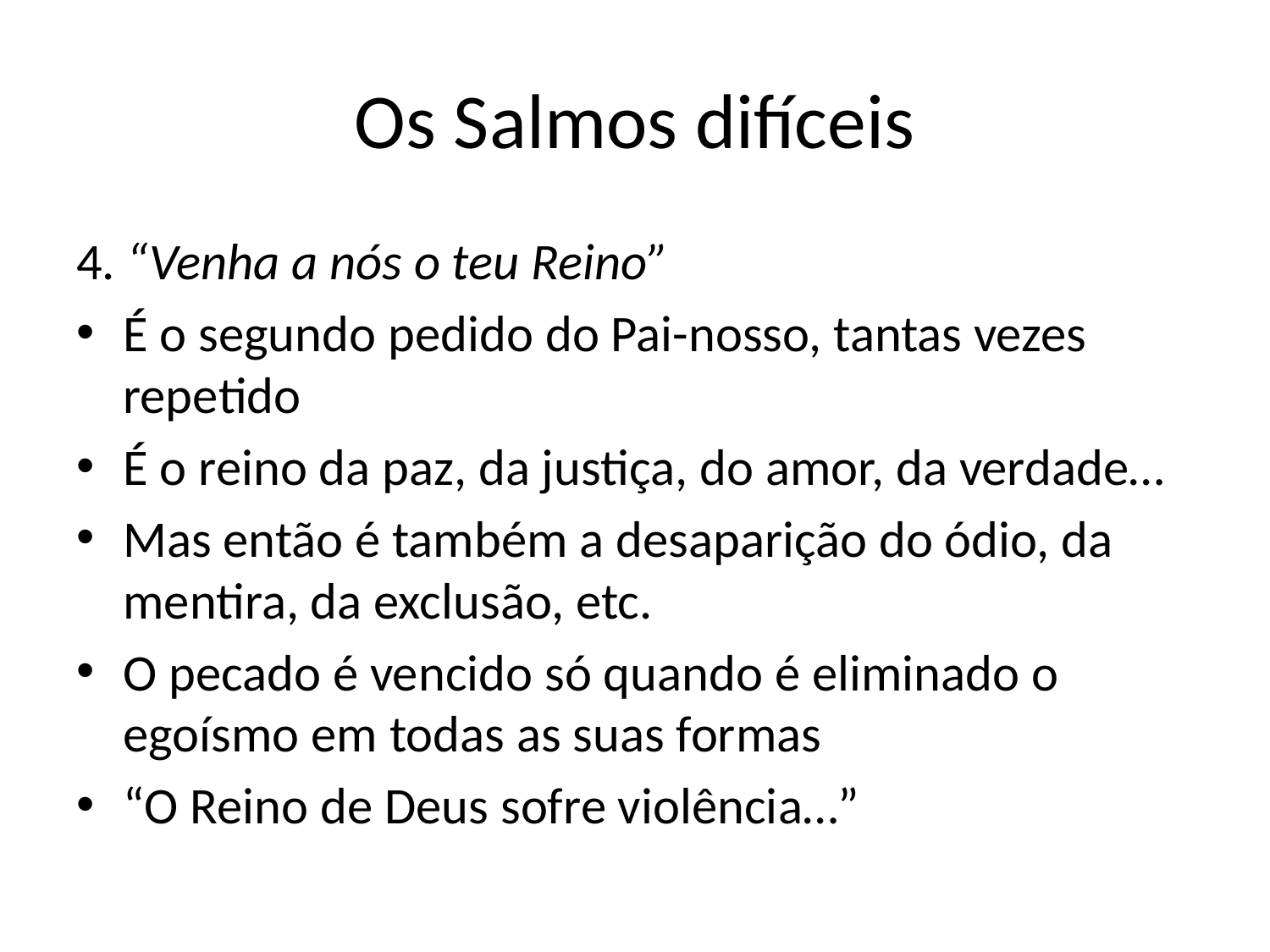

# Os Salmos difíceis
4. “Venha a nós o teu Reino”
É o segundo pedido do Pai-nosso, tantas vezes repetido
É o reino da paz, da justiça, do amor, da verdade…
Mas então é também a desaparição do ódio, da mentira, da exclusão, etc.
O pecado é vencido só quando é eliminado o egoísmo em todas as suas formas
“O Reino de Deus sofre violência…”